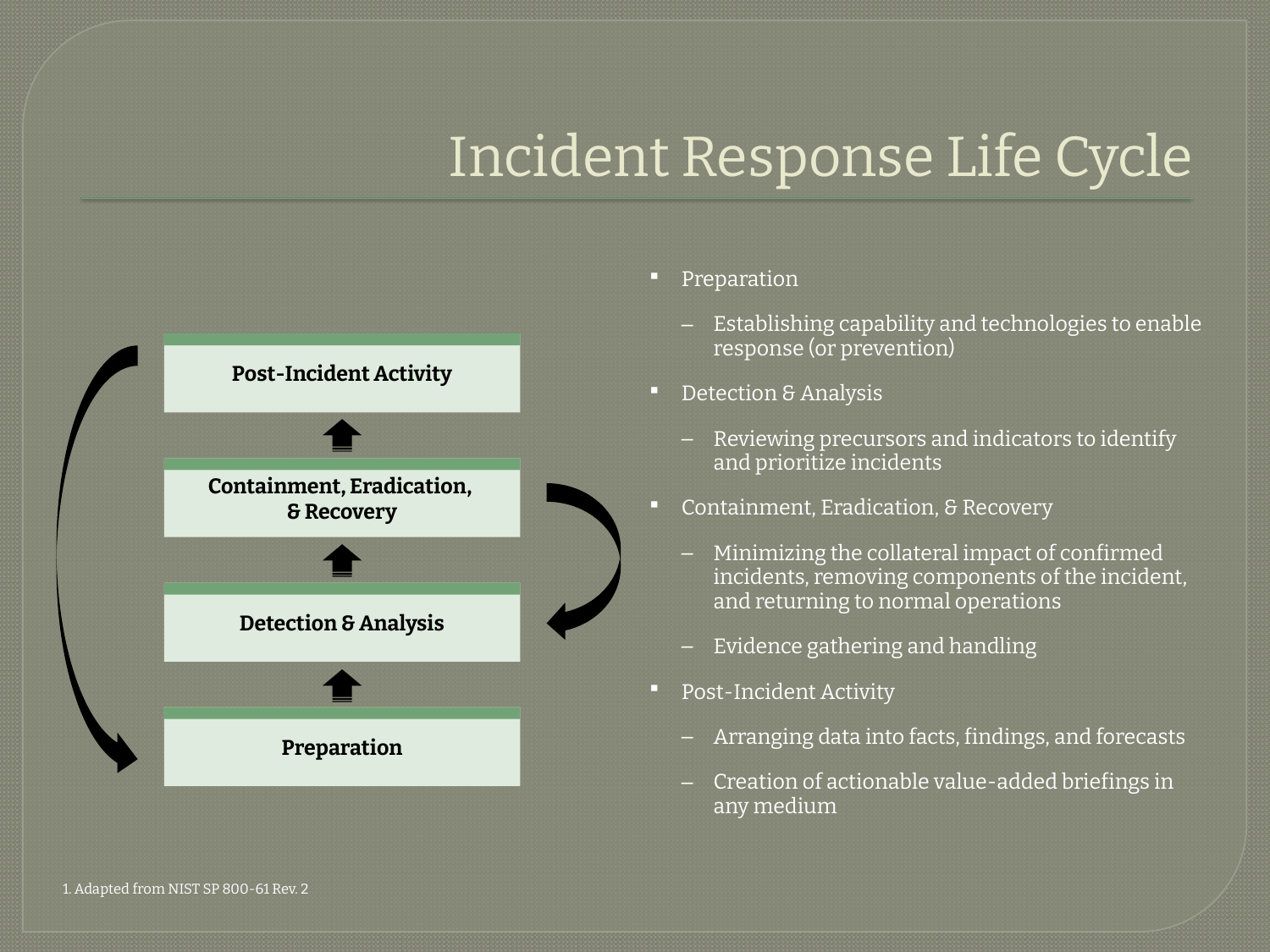

# Incident Response Life Cycle
Preparation
Establishing capability and technologies to enable response (or prevention)
Detection & Analysis
Reviewing precursors and indicators to identify and prioritize incidents
Containment, Eradication, & Recovery
Minimizing the collateral impact of confirmed incidents, removing components of the incident, and returning to normal operations
Evidence gathering and handling
Post-Incident Activity
Arranging data into facts, findings, and forecasts
Creation of actionable value-added briefings in any medium
Post-Incident Activity

Containment, Eradication,
& Recovery

Detection & Analysis

Preparation

1. Adapted from NIST SP 800-61 Rev. 2